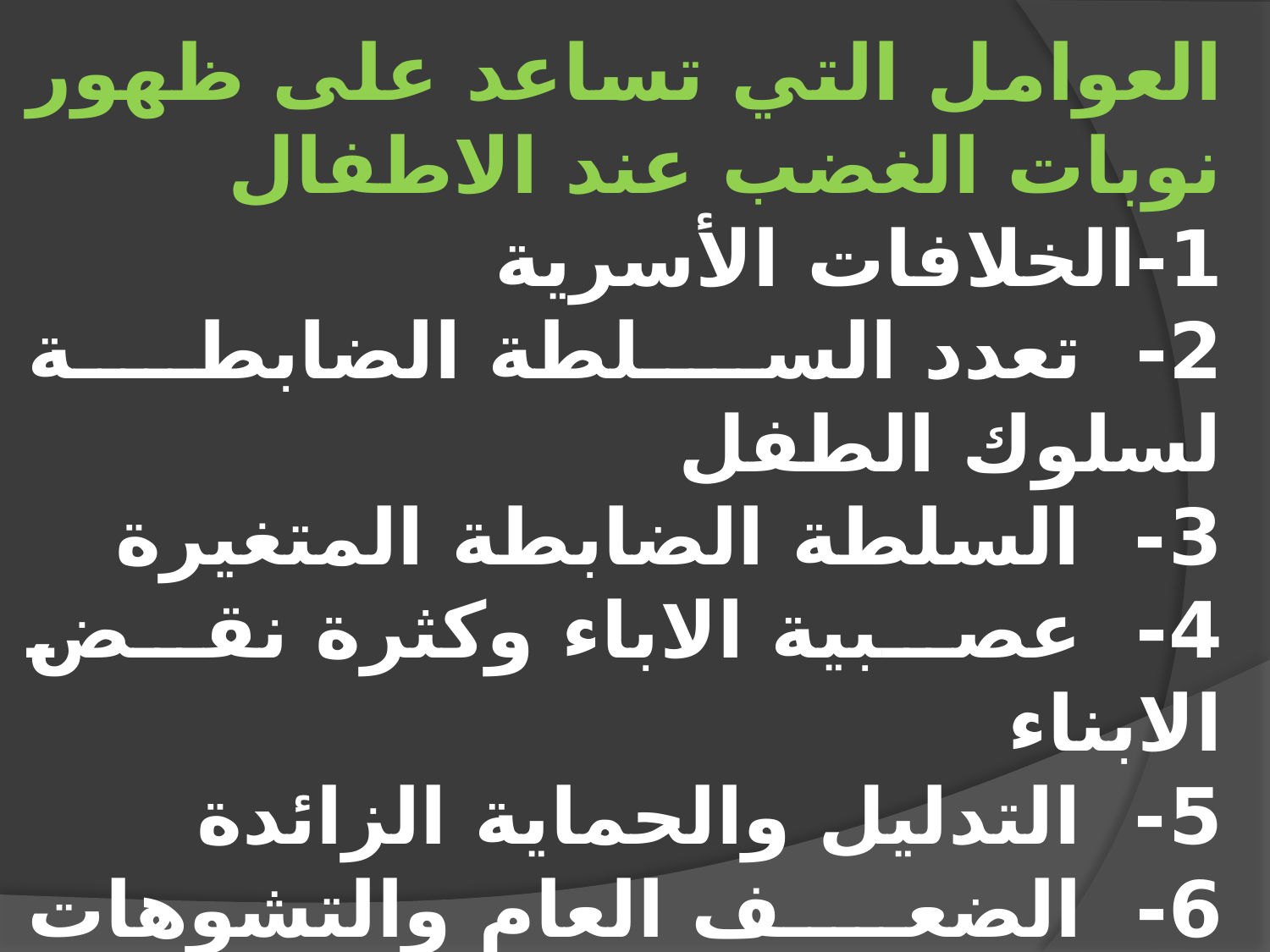

العوامل التي تساعد على ظهور نوبات الغضب عند الاطفال
1-الخلافات الأسرية
2-  تعدد السلطة الضابطة لسلوك الطفل
3-  السلطة الضابطة المتغيرة
4-  عصبية الاباء وكثرة نقض الابناء
5-  التدليل والحماية الزائدة
6-  الضعف العام والتشوهات الخلقية
7-   افتقاد الطفل اهتمام الوالدين
8-  ضعف الحالة الصحية للطفل